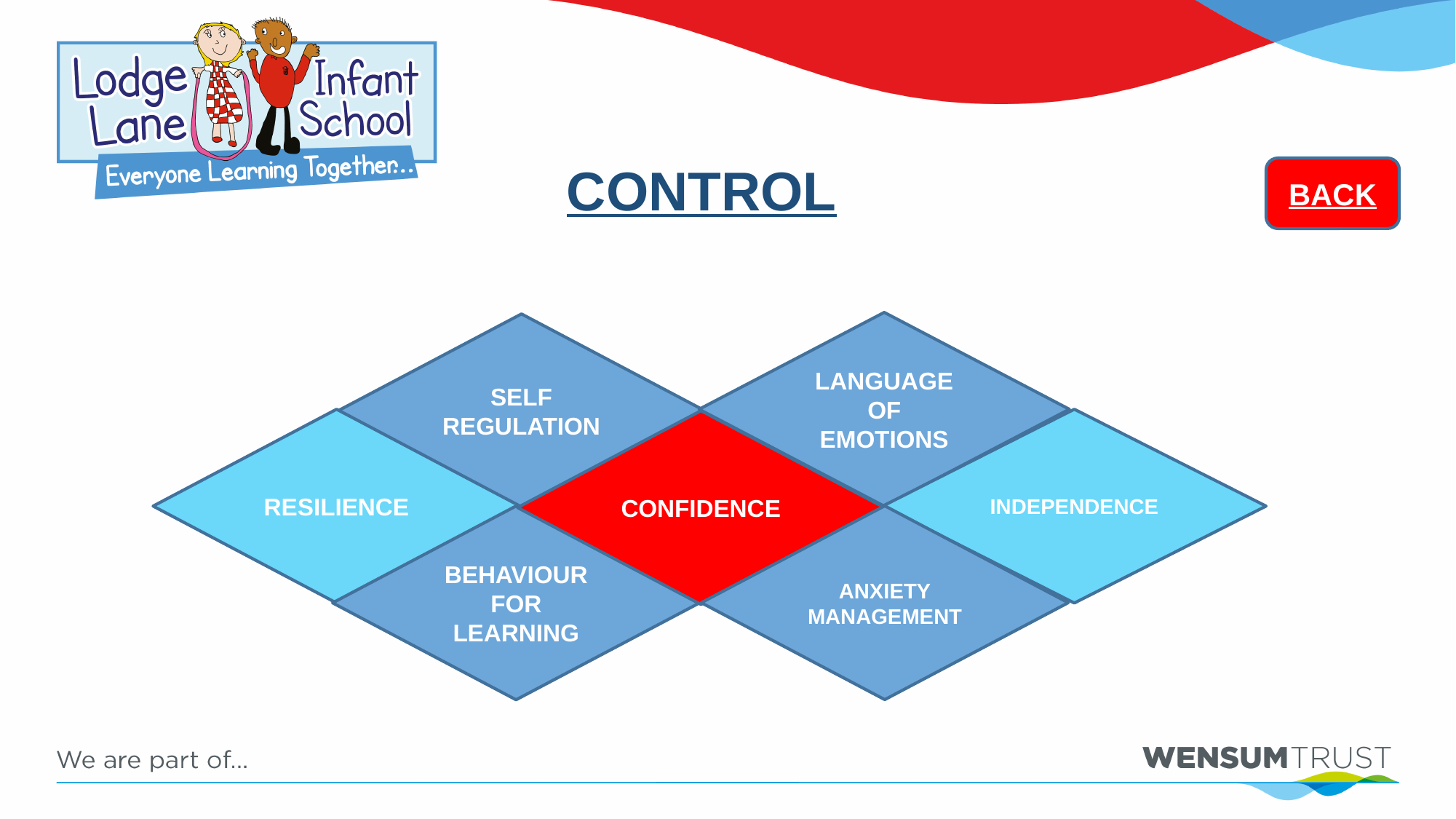

# CONTROL
BACK
LANGUAGE OF EMOTIONS
SELF REGULATION
RESILIENCE
INDEPENDENCE
CONFIDENCE
ANXIETY MANAGEMENT
BEHAVIOUR FOR LEARNING